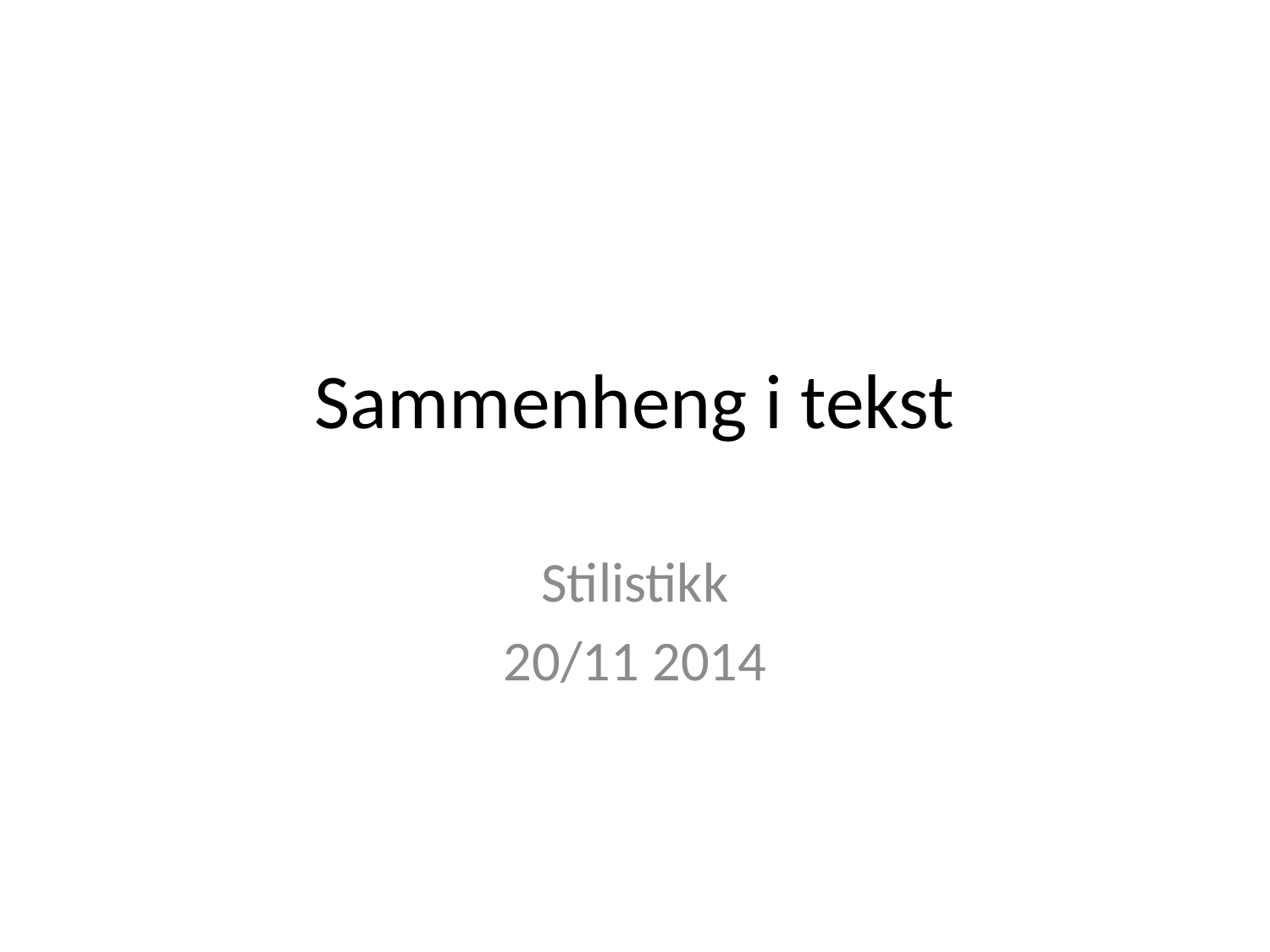

# Sammenheng i tekst
Stilistikk
20/11 2014